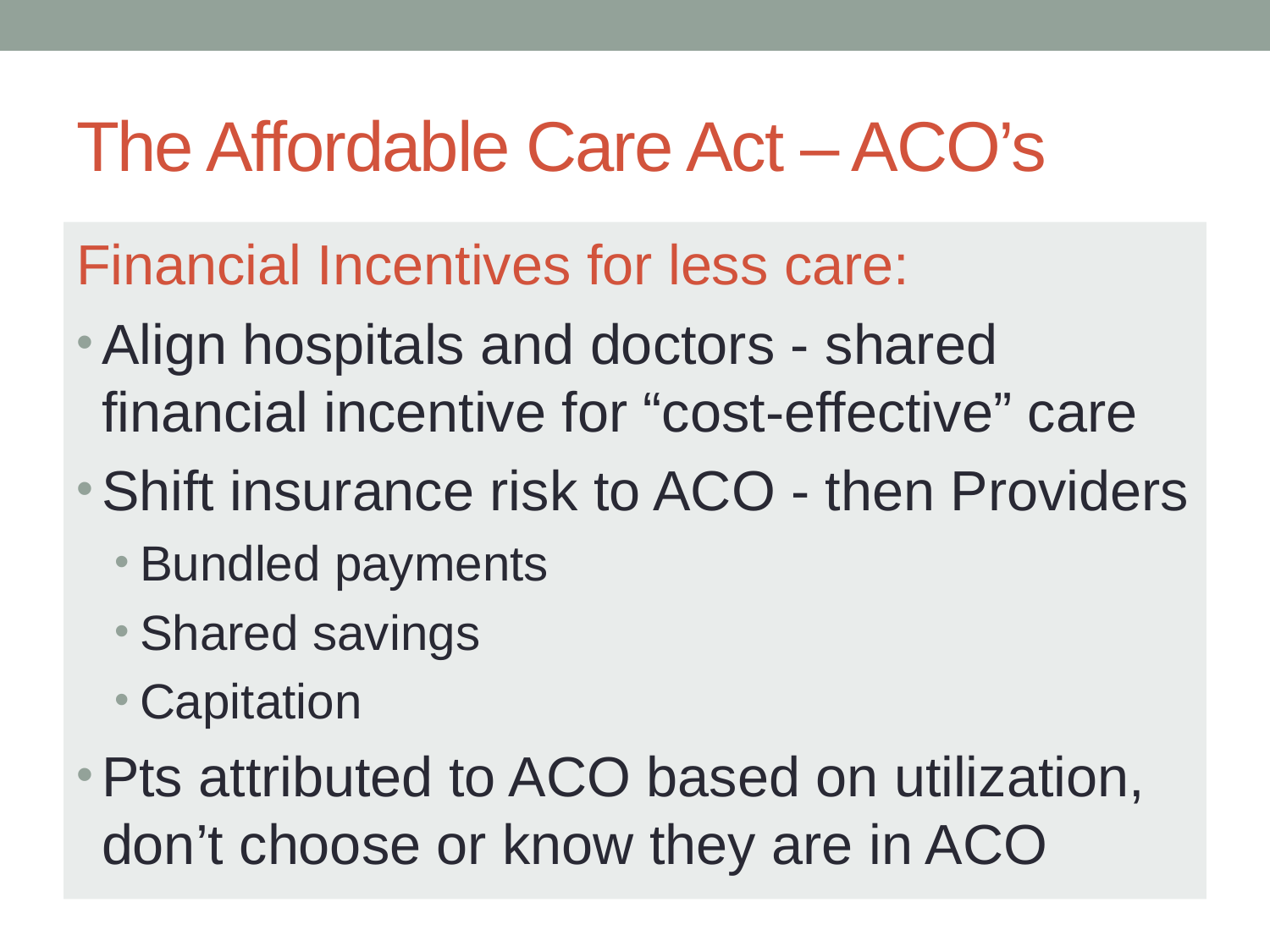

# The Affordable Care Act – ACO’s
Financial Incentives for less care:
Align hospitals and doctors - shared financial incentive for “cost-effective” care
Shift insurance risk to ACO - then Providers
Bundled payments
Shared savings
Capitation
Pts attributed to ACO based on utilization, don’t choose or know they are in ACO